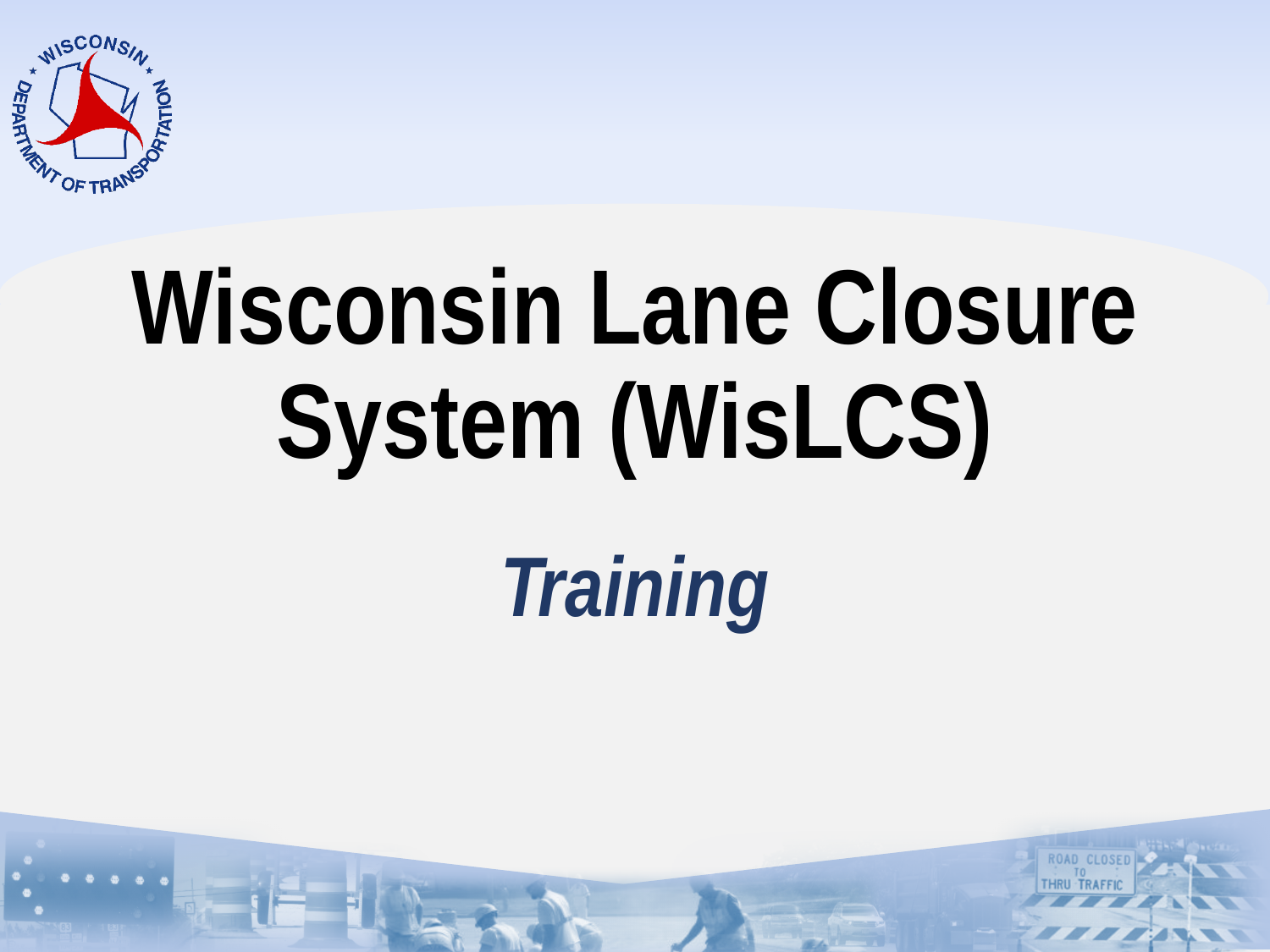

# Wisconsin Lane Closure System (WisLCS)
Training